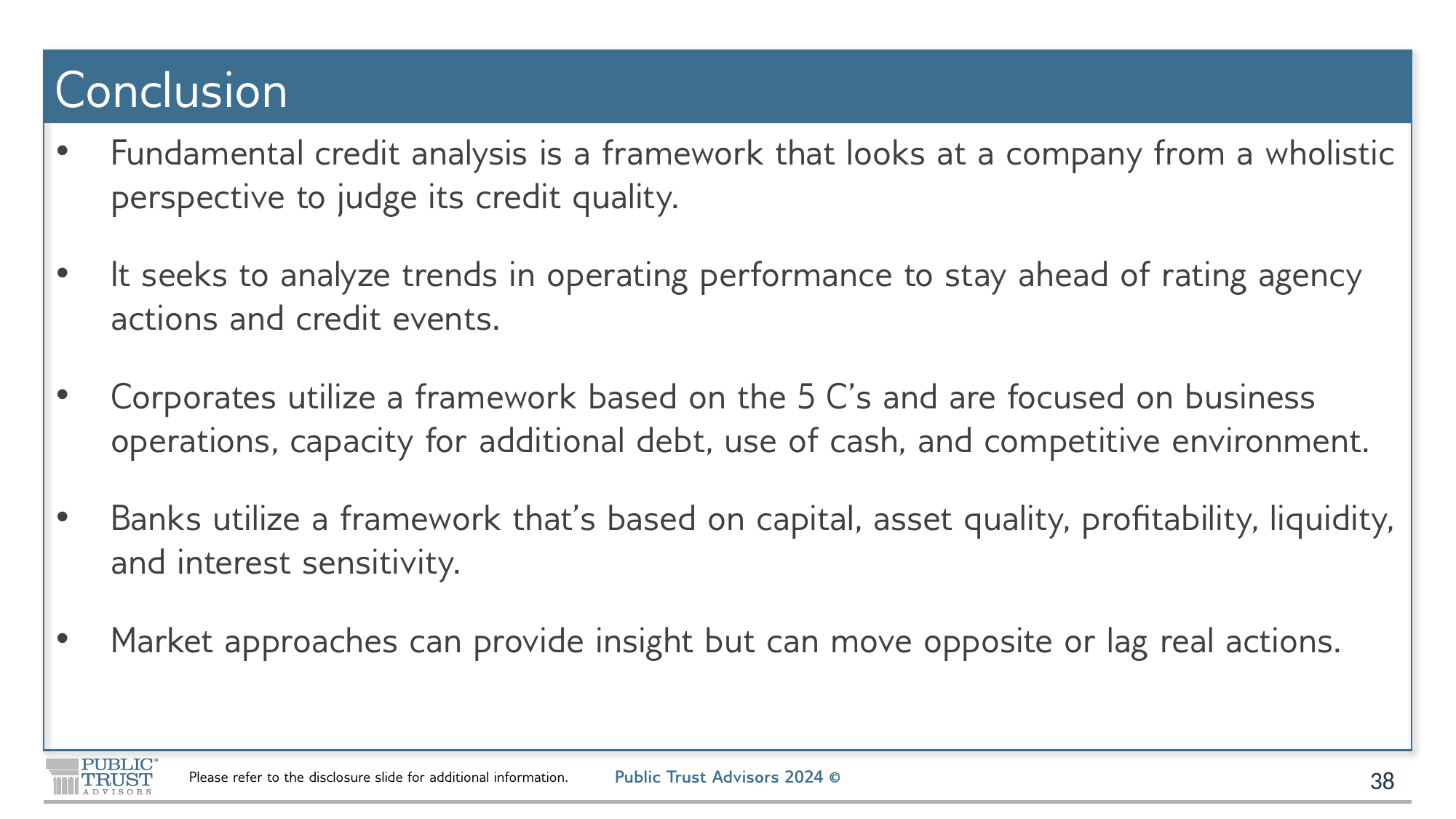

# Conclusion
Fundamental credit analysis is a framework that looks at a company from a wholistic perspective to judge its credit quality.
It seeks to analyze trends in operating performance to stay ahead of rating agency actions and credit events.
Corporates utilize a framework based on the 5 C’s and are focused on business operations, capacity for additional debt, use of cash, and competitive environment.
Banks utilize a framework that’s based on capital, asset quality, profitability, liquidity, and interest sensitivity.
Market approaches can provide insight but can move opposite or lag real actions.
38
Please refer to the disclosure slide for additional information.